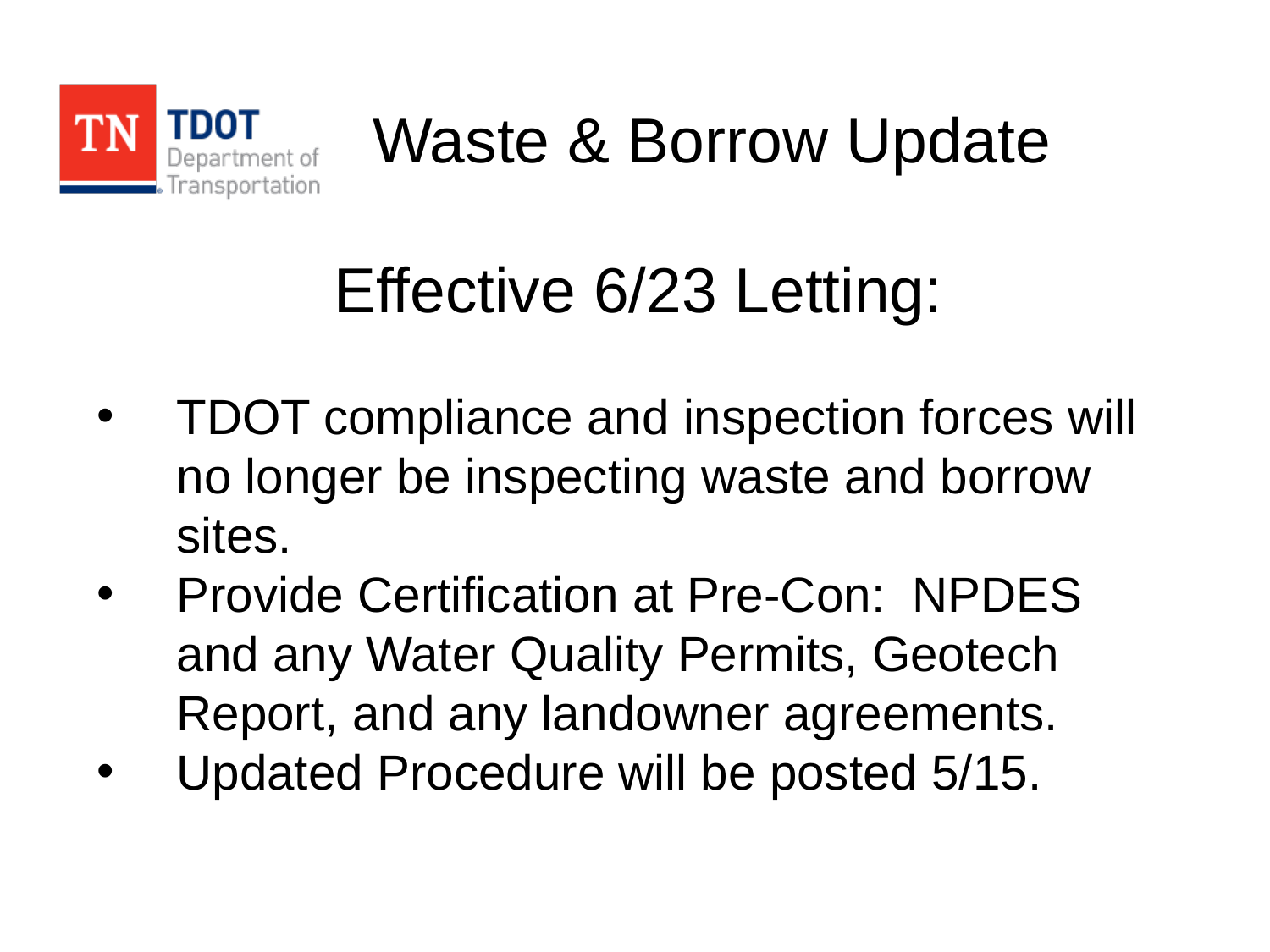

# Waste & Borrow Update
 Effective 6/23 Letting:

TDOT compliance and inspection forces will no longer be inspecting waste and borrow sites.
Provide Certification at Pre-Con:  NPDES and any Water Quality Permits, Geotech Report, and any landowner agreements.
Updated Procedure will be posted 5/15.